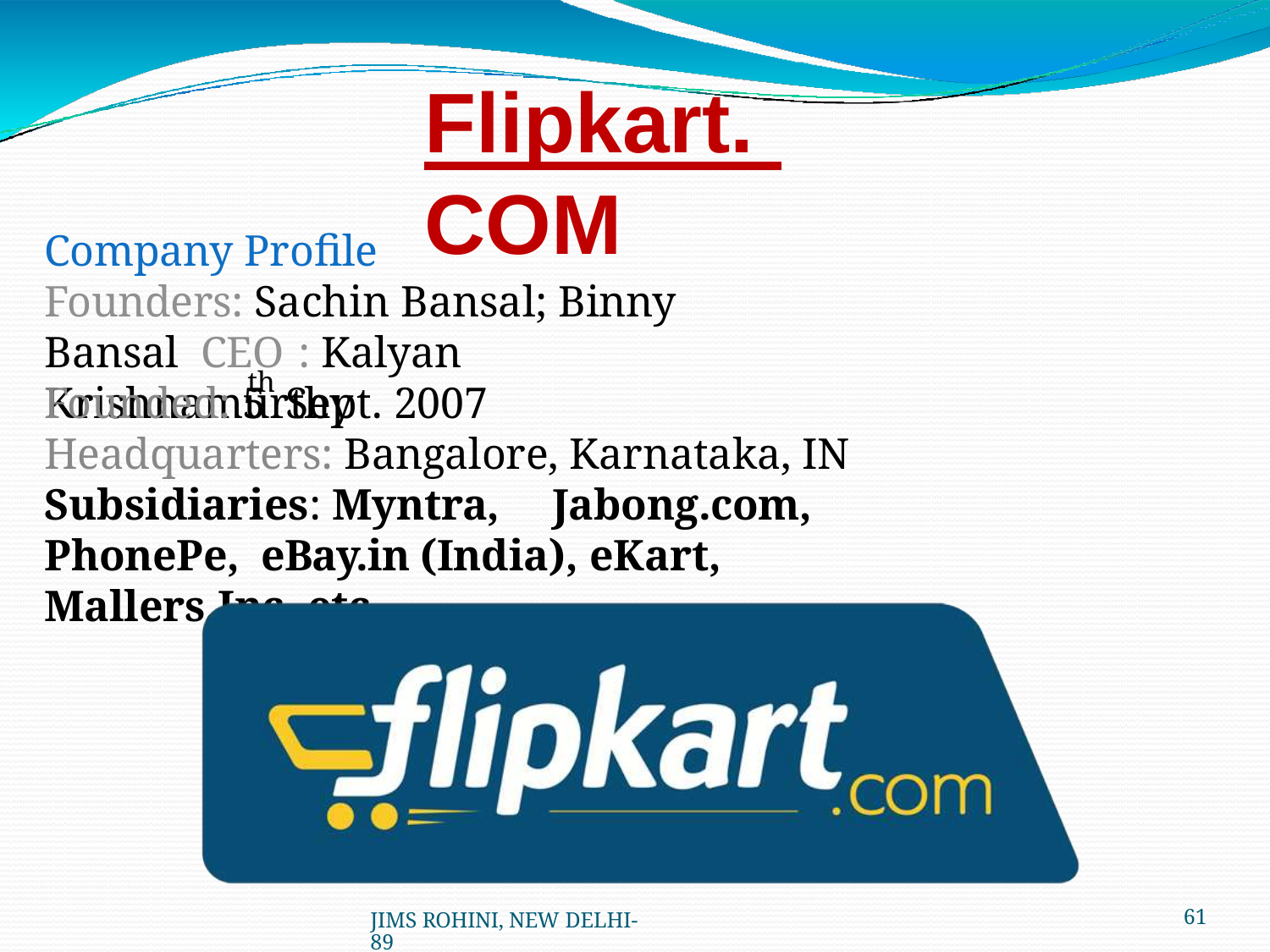

# Flipkart.COM

Company Profile
Founders: Sachin Bansal; Binny Bansal  CEO	: Kalyan Krishnamurthy
th
Founded: 5	Sept. 2007
Headquarters: Bangalore, Karnataka, IN  Subsidiaries: Myntra,	Jabong.com, PhonePe,  eBay.in (India), eKart, Mallers.Inc, etc.

JIMS ROHINI, NEW DELHI- 89
61